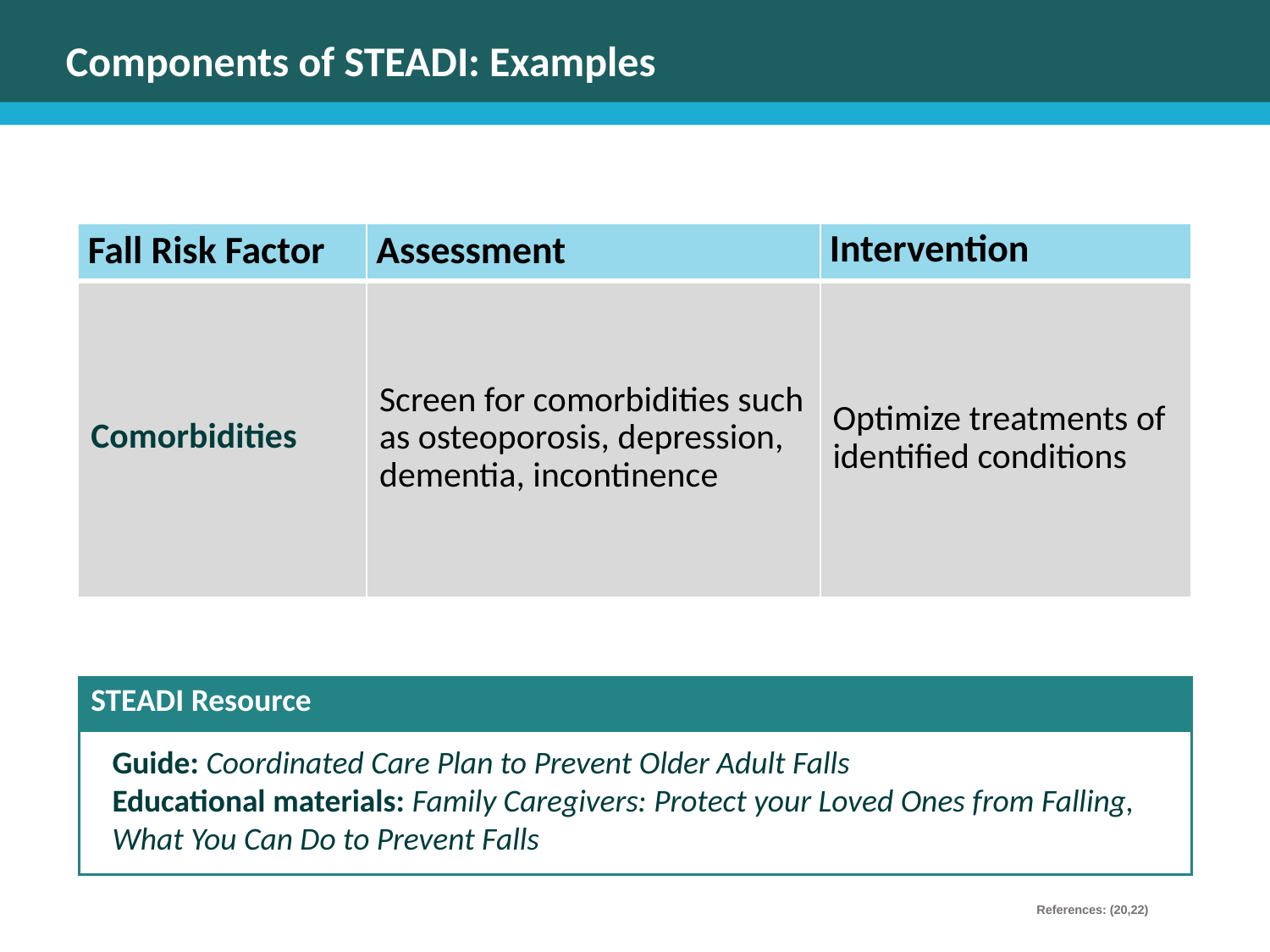

# Components of STEADI: Examples
| Fall Risk Factor | Assessment | Intervention |
| --- | --- | --- |
| Comorbidities | Screen for comorbidities such as osteoporosis, depression, dementia, incontinence | Optimize treatments of identified conditions |
STEADI Resource
Guide: Coordinated Care Plan to Prevent Older Adult Falls
Educational materials: Family Caregivers: Protect your Loved Ones from Falling, What You Can Do to Prevent Falls
References: (20,22)